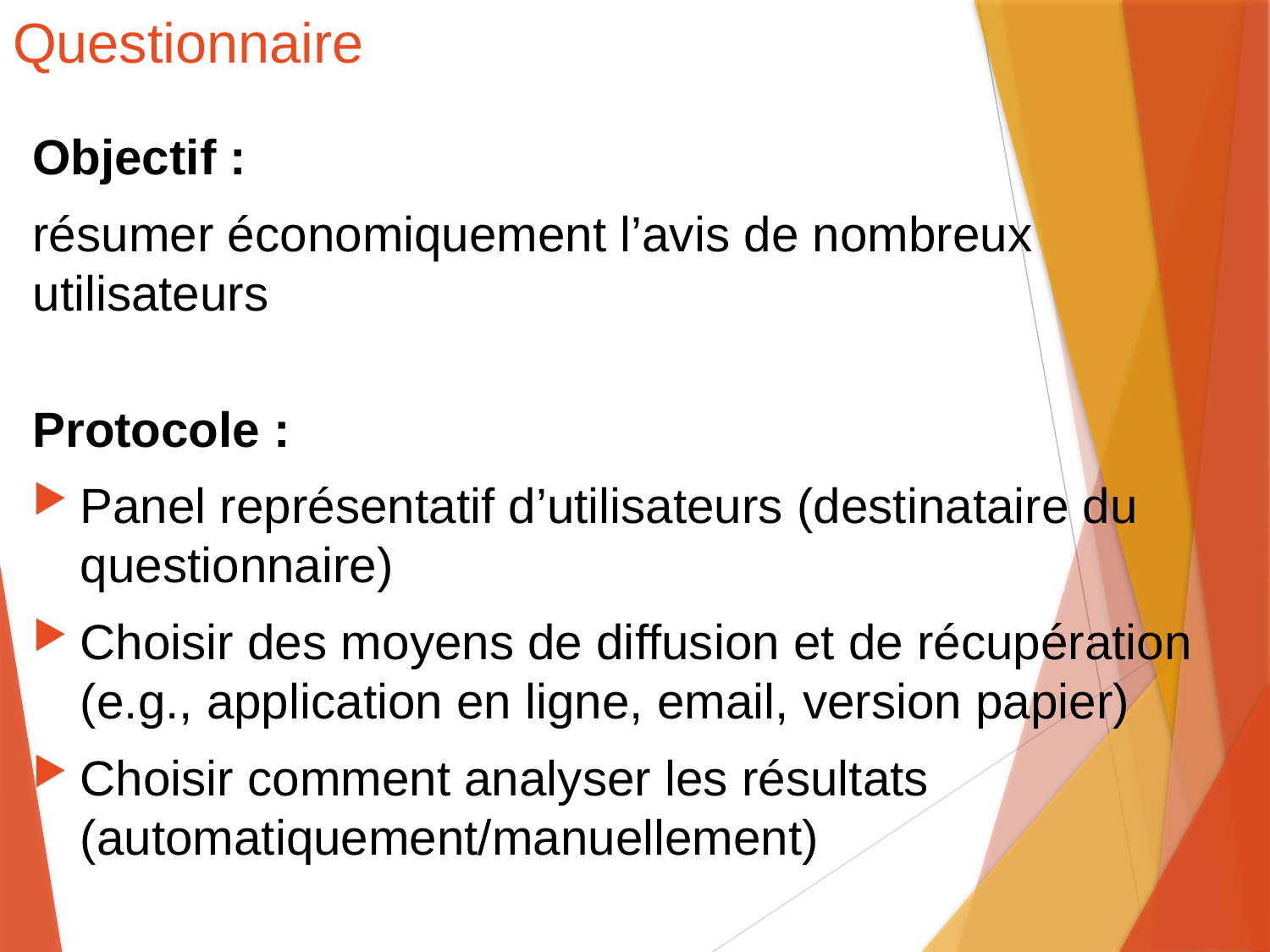

# Questionnaire
Objectif :
résumer économiquement l’avis de nombreux utilisateurs
Protocole :
Panel représentatif d’utilisateurs (destinataire du
questionnaire)
Choisir des moyens de diffusion et de récupération (e.g., application en ligne, email, version papier)
Choisir comment analyser les résultats (automatiquement/manuellement)